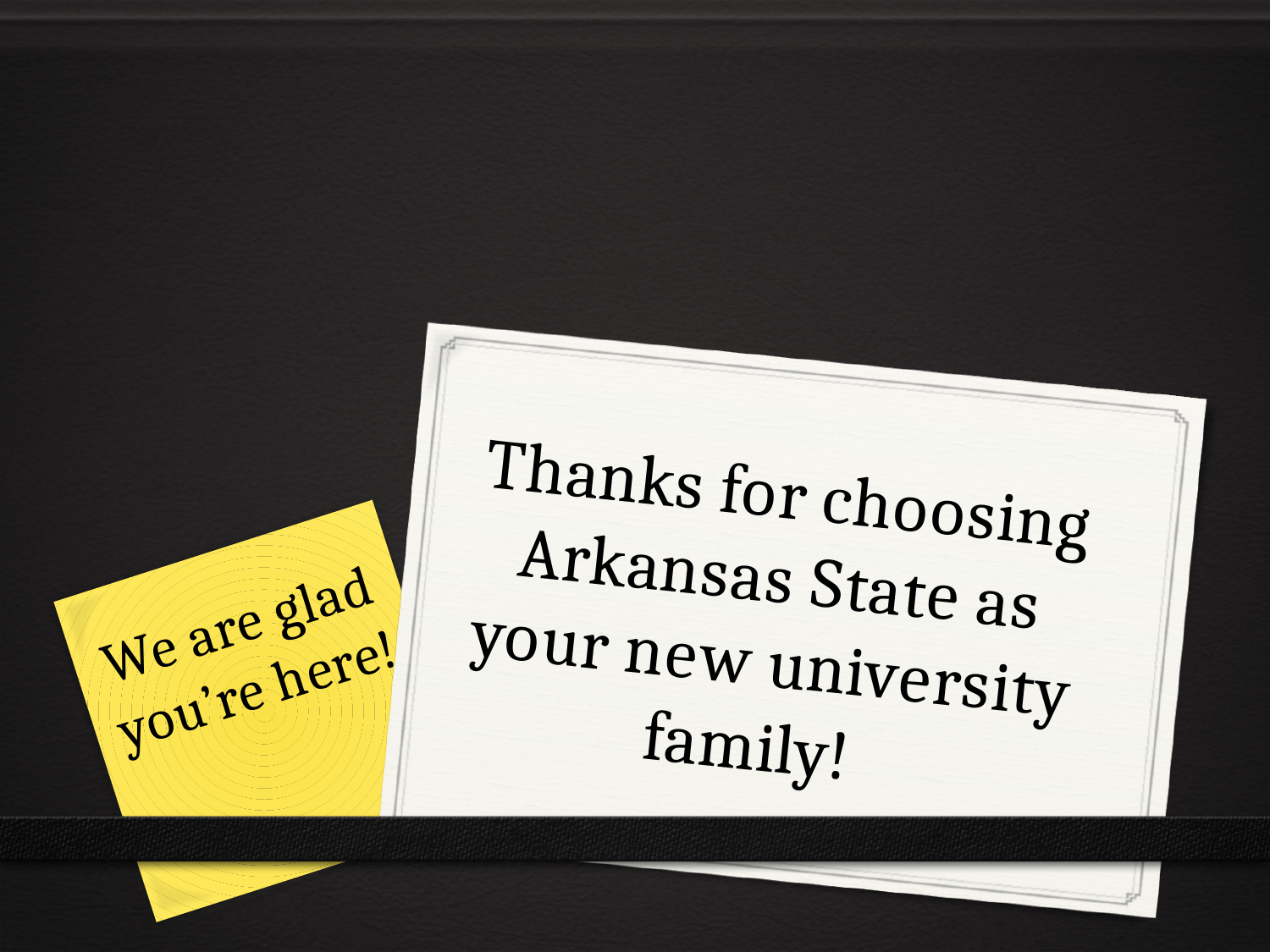

# Thanks for choosing Arkansas State as your new university family!
We are glad you’re here!